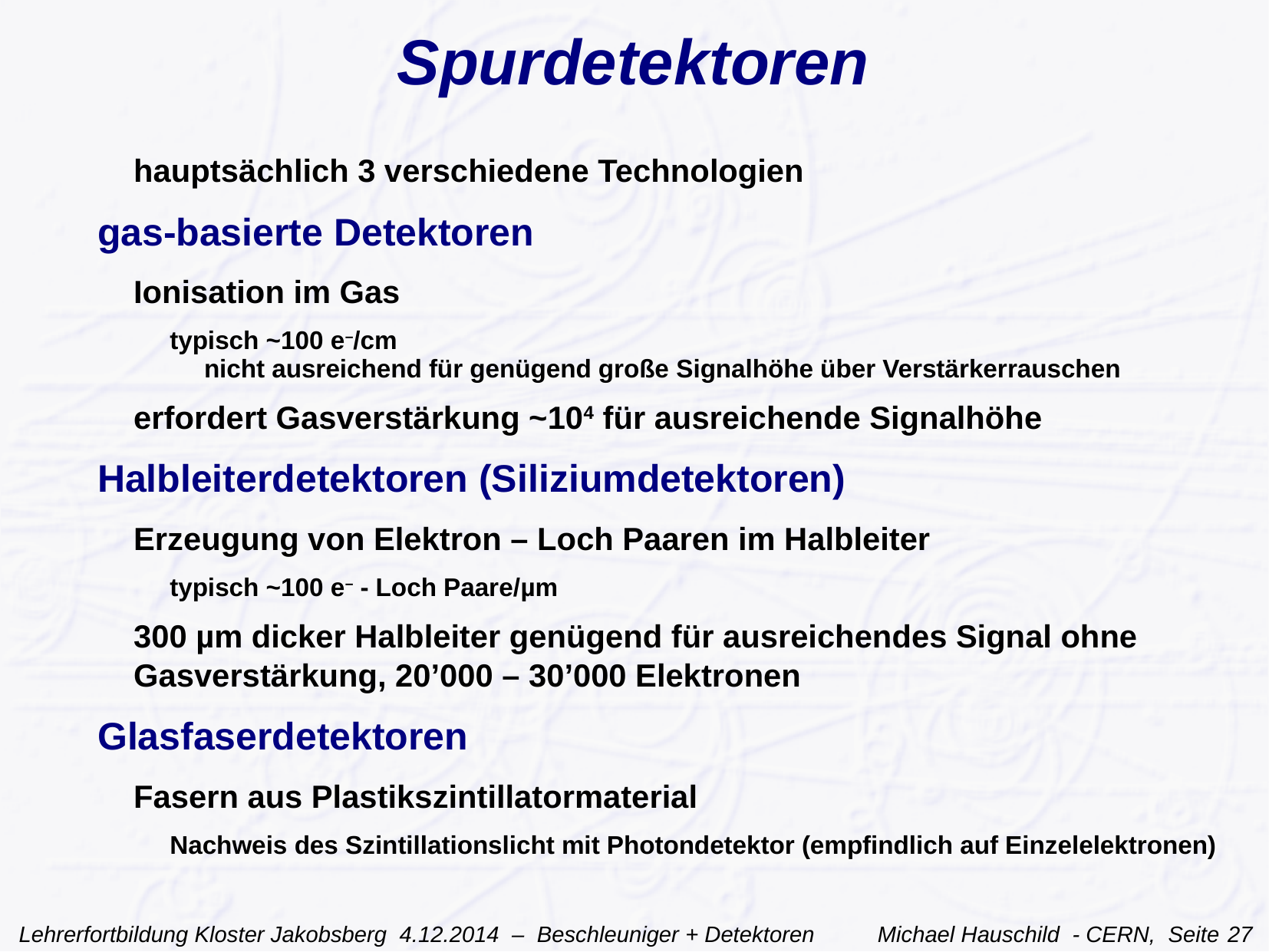

Spurdetektoren
hauptsächlich 3 verschiedene Technologien
gas-basierte Detektoren
Ionisation im Gas
typisch ~100 e–/cm																nicht ausreichend für genügend große Signalhöhe über Verstärkerrauschen
erfordert Gasverstärkung ~104 für ausreichende Signalhöhe
Halbleiterdetektoren (Siliziumdetektoren)
Erzeugung von Elektron – Loch Paaren im Halbleiter
typisch ~100 e– - Loch Paare/µm
300 µm dicker Halbleiter genügend für ausreichendes Signal ohne Gasverstärkung, 20’000 – 30’000 Elektronen
Glasfaserdetektoren
Fasern aus Plastikszintillatormaterial
Nachweis des Szintillationslicht mit Photondetektor (empfindlich auf Einzelelektronen)